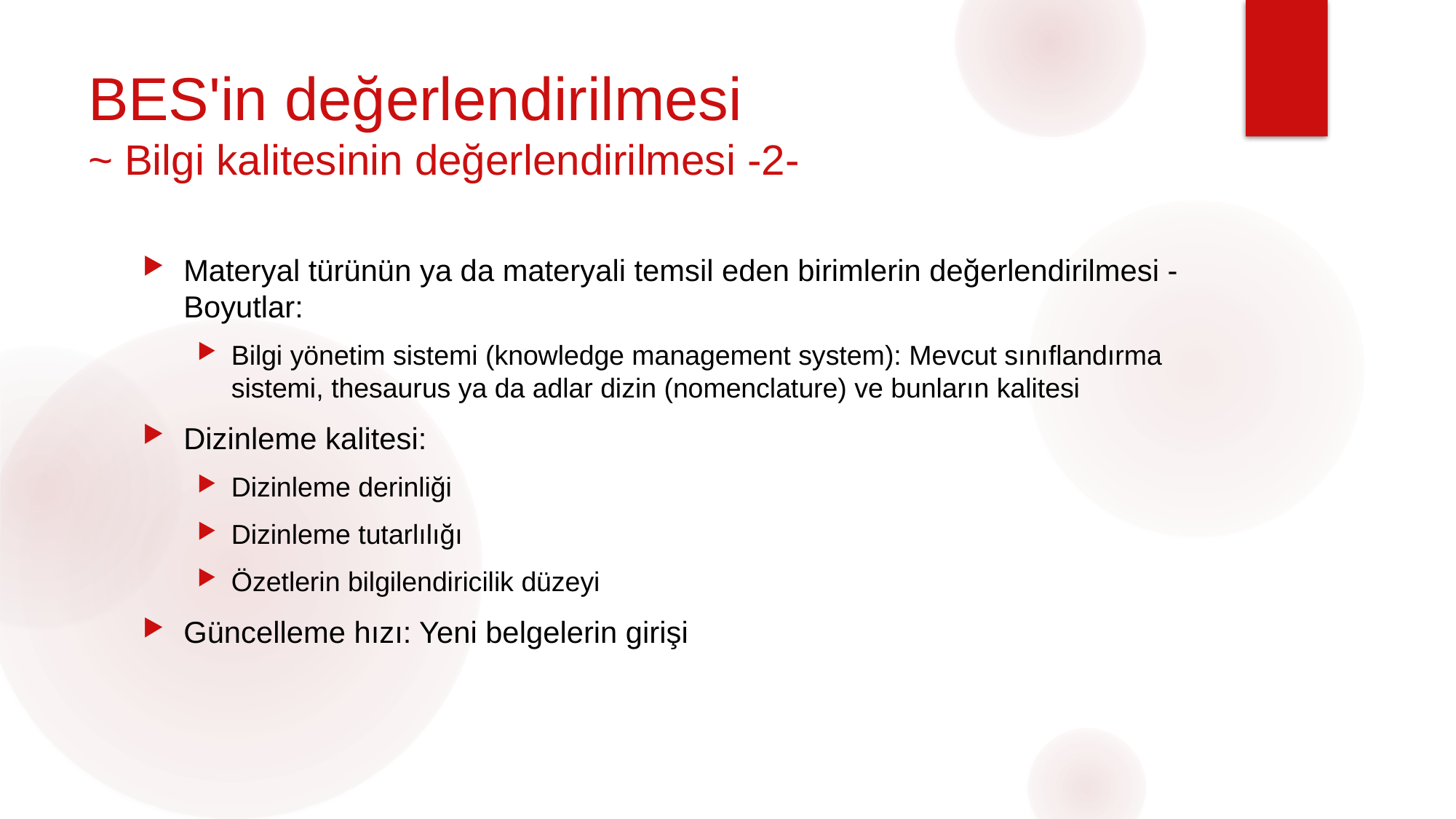

# BES'in değerlendirilmesi ~ Bilgi kalitesinin değerlendirilmesi -2-
Materyal türünün ya da materyali temsil eden birimlerin değerlendirilmesi - Boyutlar:
Bilgi yönetim sistemi (knowledge management system): Mevcut sınıflandırma sistemi, thesaurus ya da adlar dizin (nomenclature) ve bunların kalitesi
Dizinleme kalitesi:
Dizinleme derinliği
Dizinleme tutarlılığı
Özetlerin bilgilendiricilik düzeyi
Güncelleme hızı: Yeni belgelerin girişi